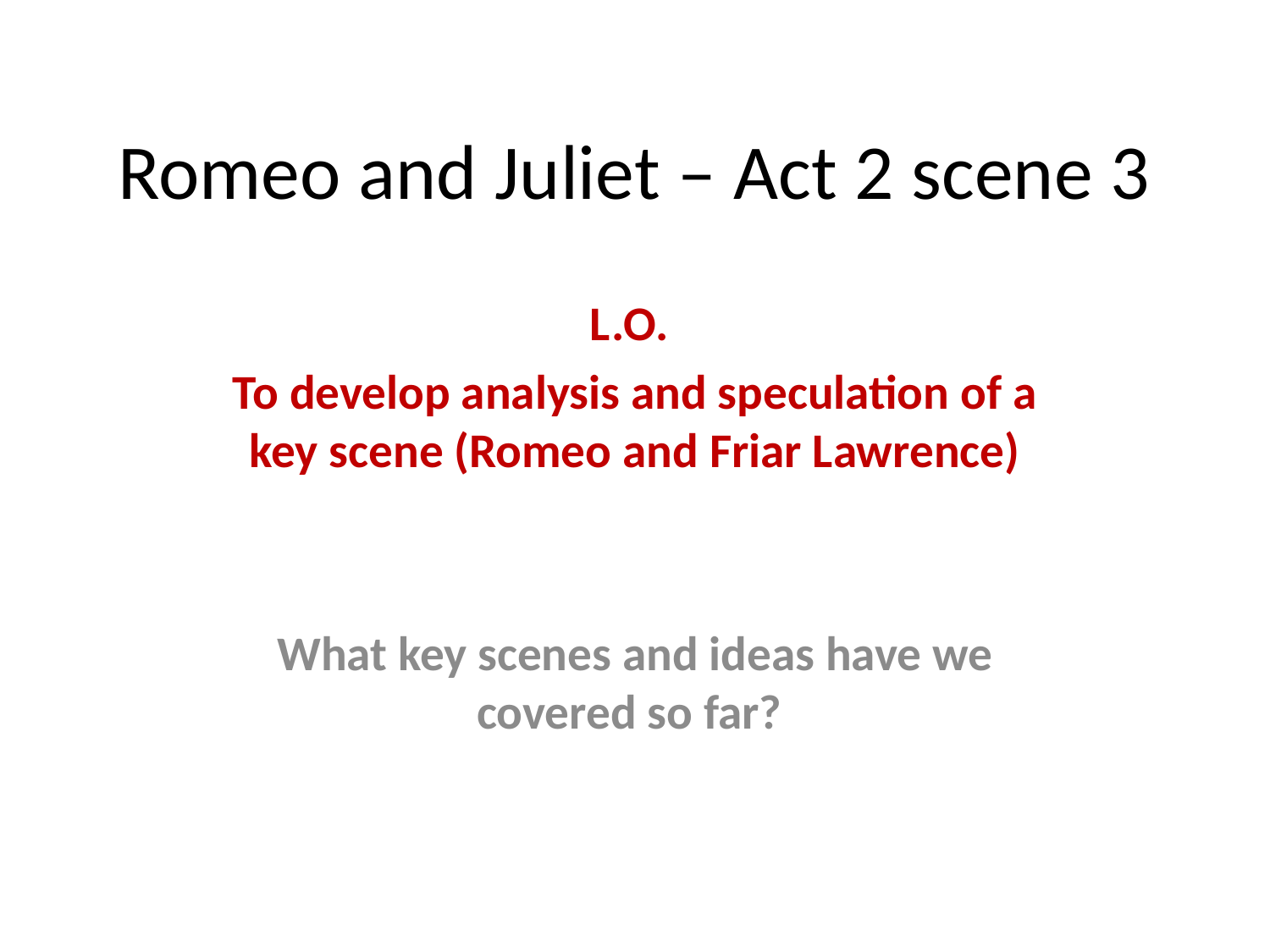

# Romeo and Juliet – Act 2 scene 3
L.O.
To develop analysis and speculation of a key scene (Romeo and Friar Lawrence)

What key scenes and ideas have we covered so far?